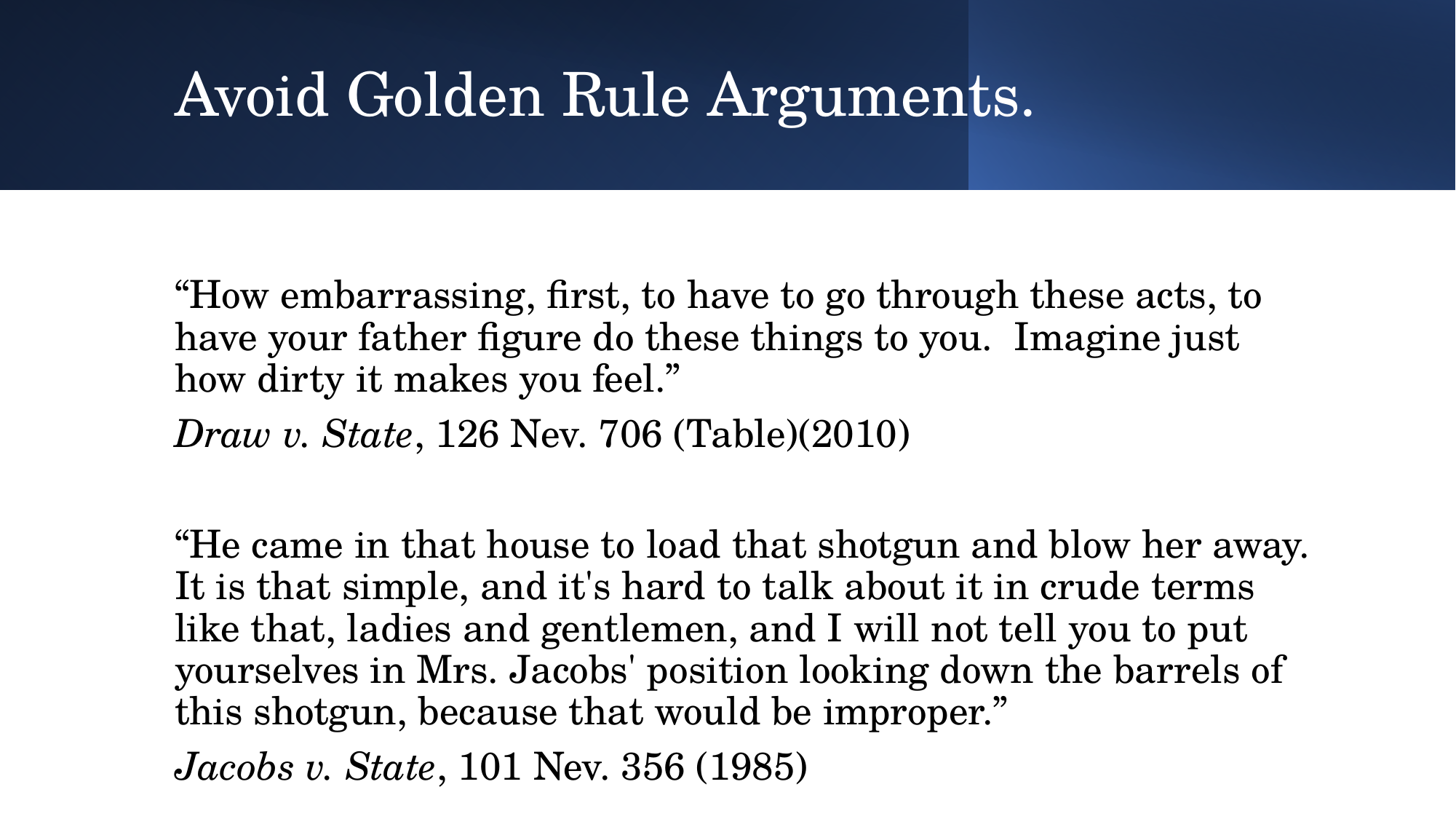

# Avoid Golden Rule Arguments.

“How embarrassing, first, to have to go through these acts, to have your father figure do these things to you.  Imagine just how dirty it makes you feel.”
Draw v. State, 126 Nev. 706 (Table)(2010)

“He came in that house to load that shotgun and blow her away. It is that simple, and it's hard to talk about it in crude terms like that, ladies and gentlemen, and I will not tell you to put yourselves in Mrs. Jacobs' position looking down the barrels of this shotgun, because that would be improper.”
Jacobs v. State, 101 Nev. 356 (1985)